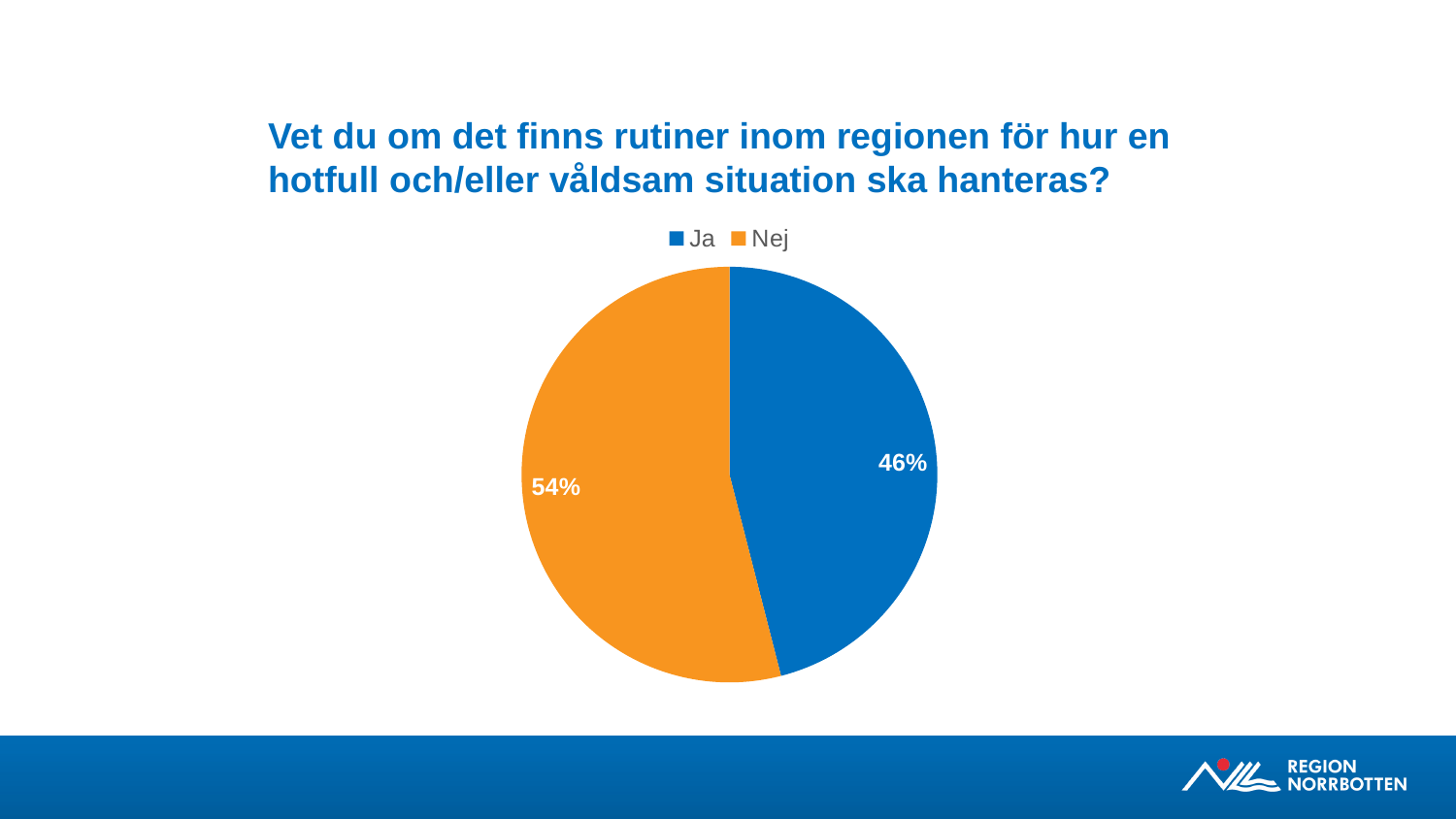

# Vet du om det finns rutiner inom regionen för hur en hotfull och/eller våldsam situation ska hanteras?

### Chart

| Category |  |
|---|---|
| Ja | 46.0 |
| Nej | 54.0 |